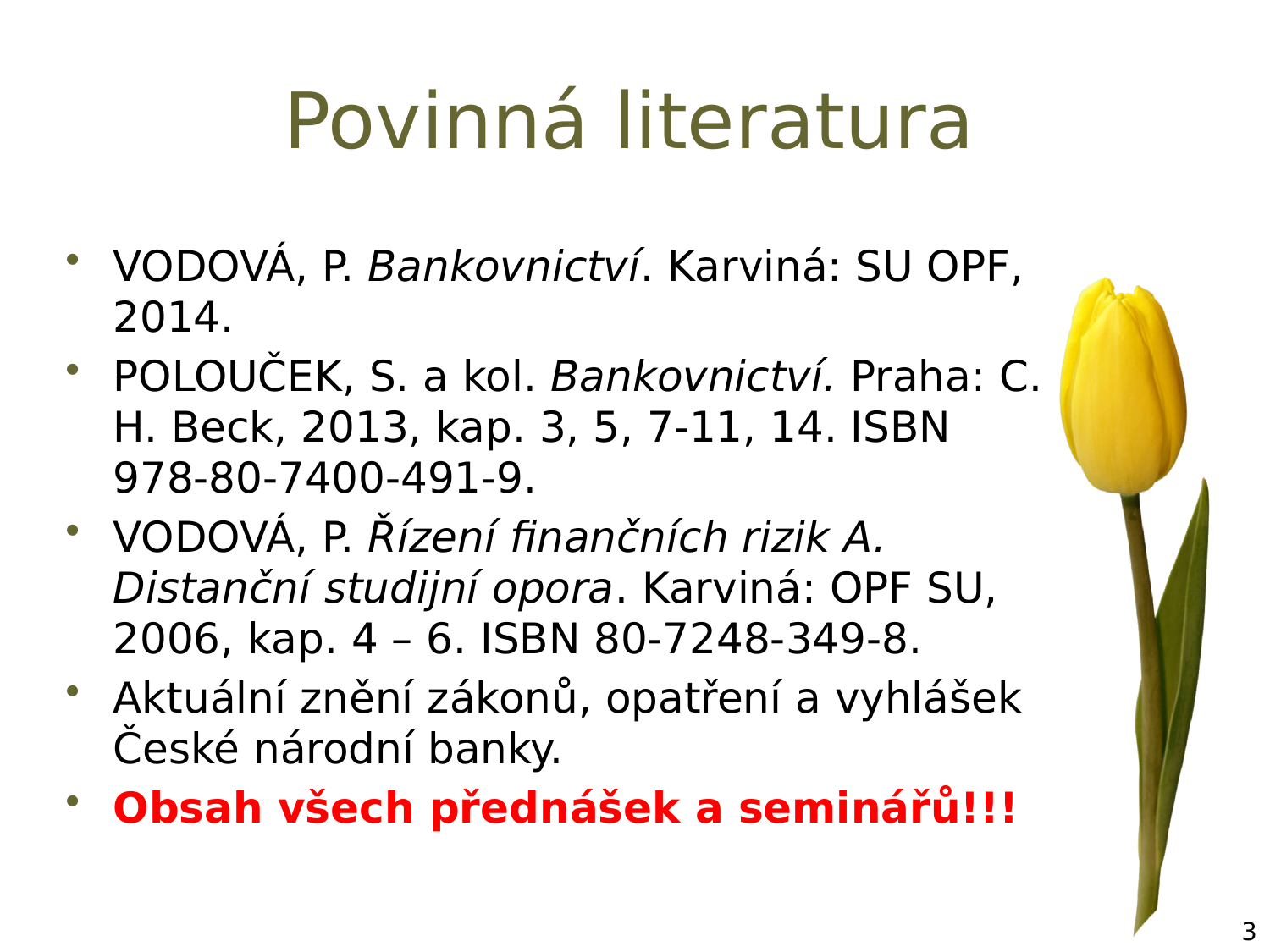

# Povinná literatura
VODOVÁ, P. Bankovnictví. Karviná: SU OPF, 2014.
POLOUČEK, S. a kol. Bankovnictví. Praha: C. H. Beck, 2013, kap. 3, 5, 7-11, 14. ISBN 978-80-7400-491-9.
VODOVÁ, P. Řízení finančních rizik A. Distanční studijní opora. Karviná: OPF SU, 2006, kap. 4 – 6. ISBN 80-7248-349-8.
Aktuální znění zákonů, opatření a vyhlášek České národní banky.
Obsah všech přednášek a seminářů!!!
3